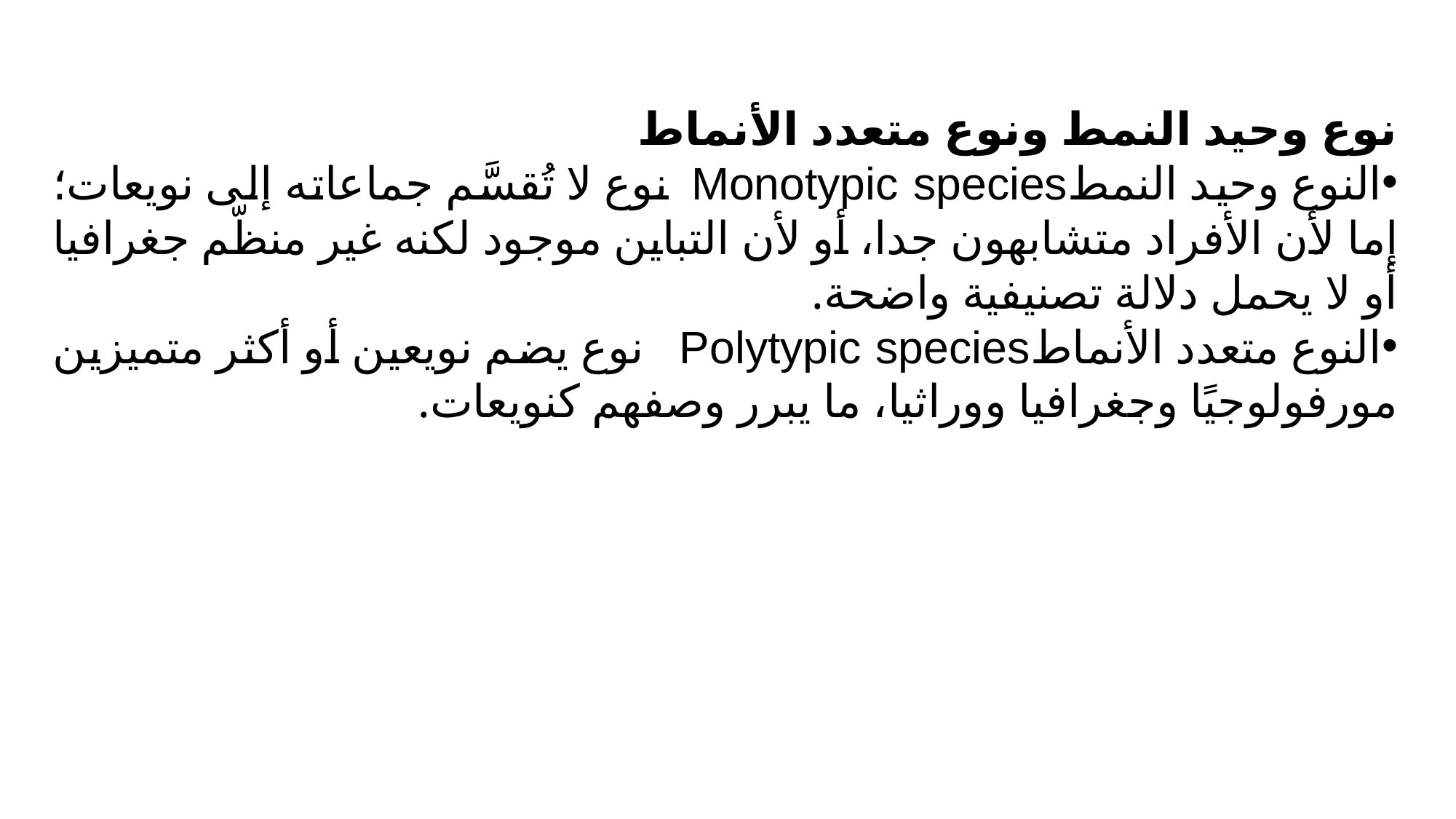

نوع وحيد النمط ونوع متعدد الأنماط
النوع وحيد النمطMonotypic species  نوع لا تُقسَّم جماعاته إلى نويعات؛ إما لأن الأفراد متشابهون جدا، أو لأن التباين موجود لكنه غير منظّم جغرافيا أو لا يحمل دلالة تصنيفية واضحة.
النوع متعدد الأنماطPolytypic species   نوع يضم نويعين أو أكثر متميزين مورفولوجيًا وجغرافيا ووراثيا، ما يبرر وصفهم كنويعات.